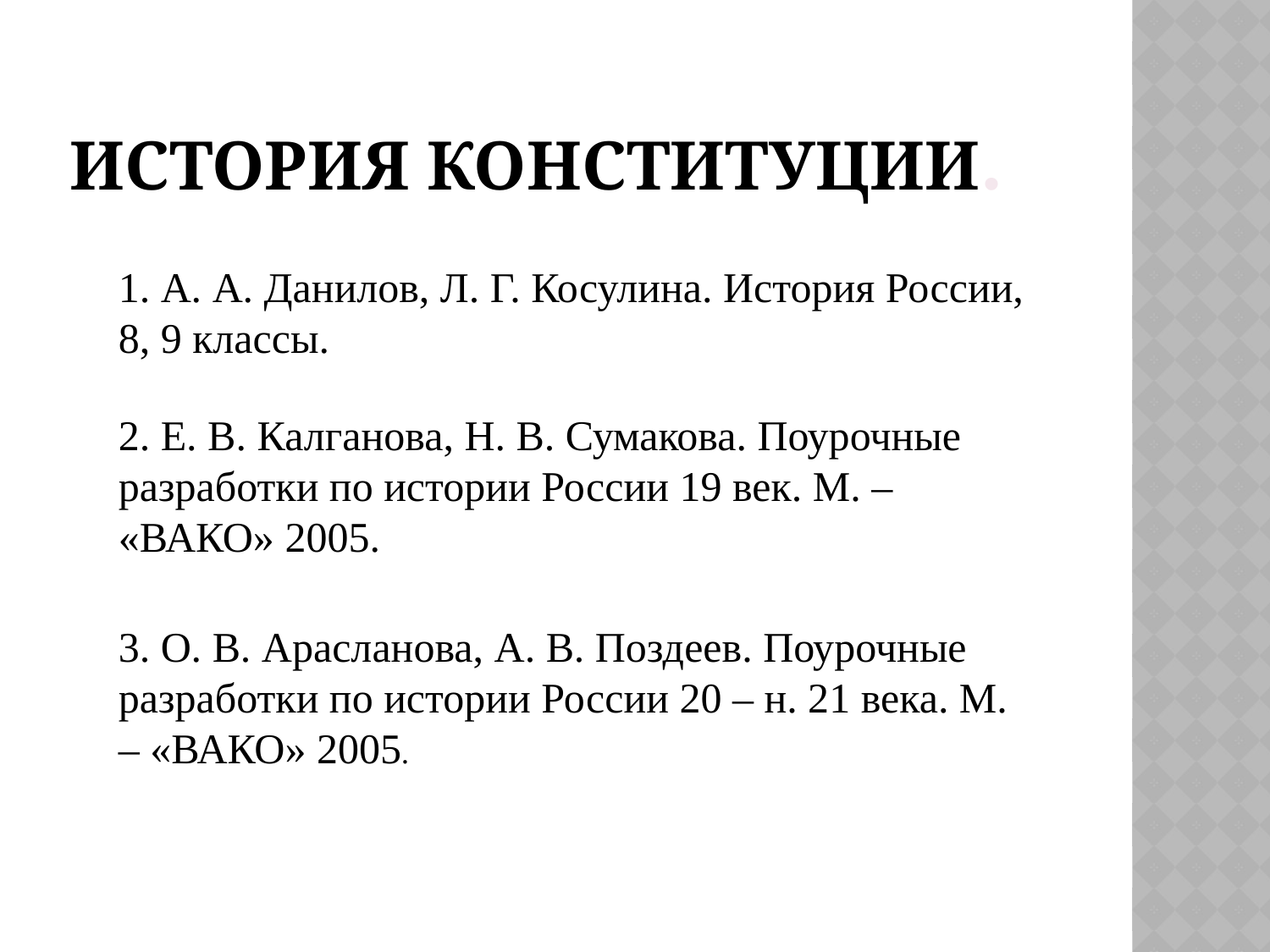

# История Конституции.
1. А. А. Данилов, Л. Г. Косулина. История России, 8, 9 классы.
2. Е. В. Калганова, Н. В. Сумакова. Поурочные разработки по истории России 19 век. М. – «ВАКО» 2005.
3. О. В. Арасланова, А. В. Поздеев. Поурочные разработки по истории России 20 – н. 21 века. М. – «ВАКО» 2005.